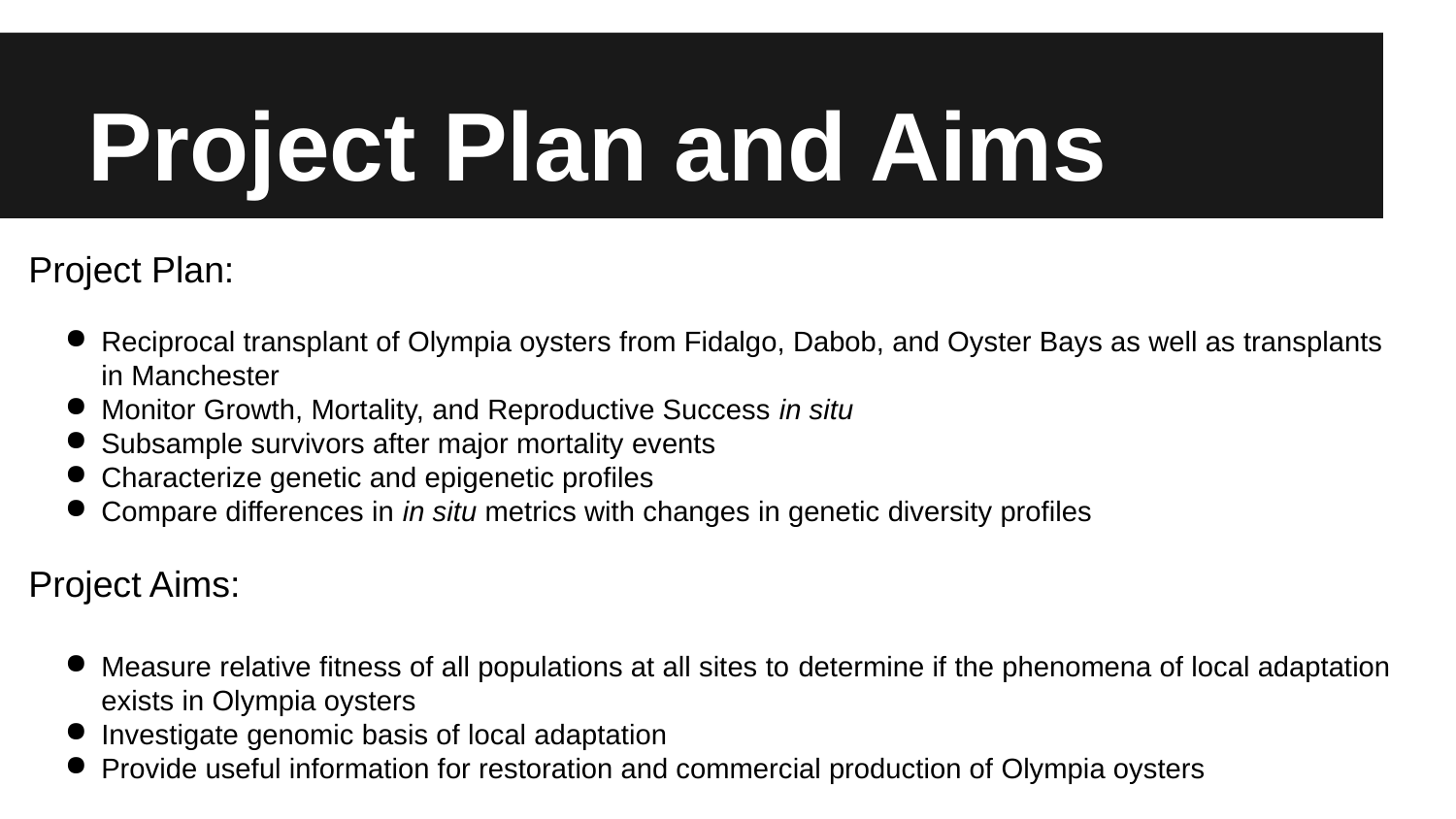

# Project Plan and Aims
Project Plan:

Reciprocal transplant of Olympia oysters from Fidalgo, Dabob, and Oyster Bays as well as transplants in Manchester
Monitor Growth, Mortality, and Reproductive Success in situ
Subsample survivors after major mortality events
Characterize genetic and epigenetic profiles
Compare differences in in situ metrics with changes in genetic diversity profiles

Project Aims:

Measure relative fitness of all populations at all sites to determine if the phenomena of local adaptation exists in Olympia oysters
Investigate genomic basis of local adaptation
Provide useful information for restoration and commercial production of Olympia oysters